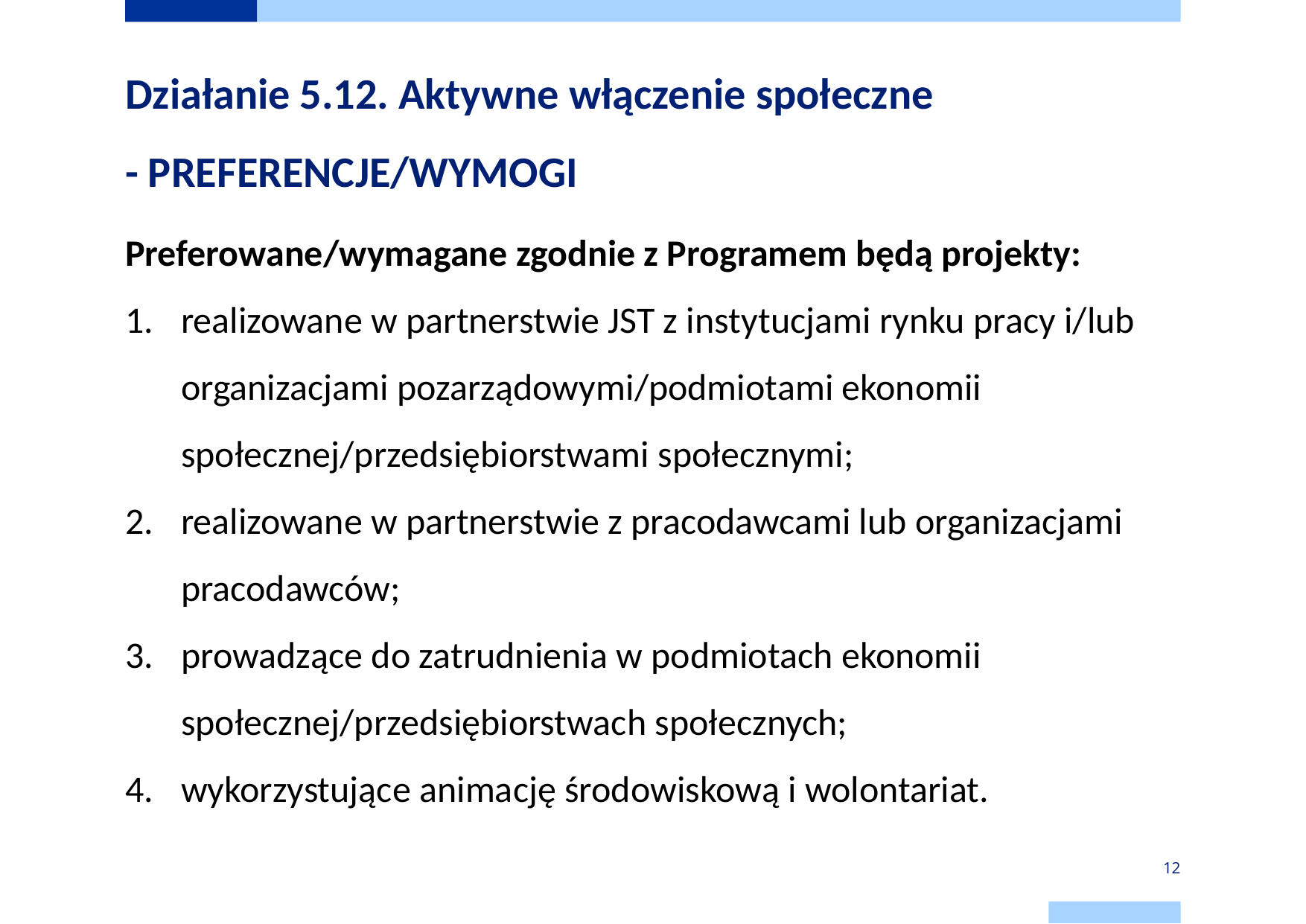

# Działanie 5.12. Aktywne włączenie społeczne - PREFERENCJE/WYMOGI
Preferowane/wymagane zgodnie z Programem będą projekty:
realizowane w partnerstwie JST z instytucjami rynku pracy i/lub organizacjami pozarządowymi/podmiotami ekonomii społecznej/przedsiębiorstwami społecznymi;
realizowane w partnerstwie z pracodawcami lub organizacjami pracodawców;
prowadzące do zatrudnienia w podmiotach ekonomii społecznej/przedsiębiorstwach społecznych;
wykorzystujące animację środowiskową i wolontariat.
12